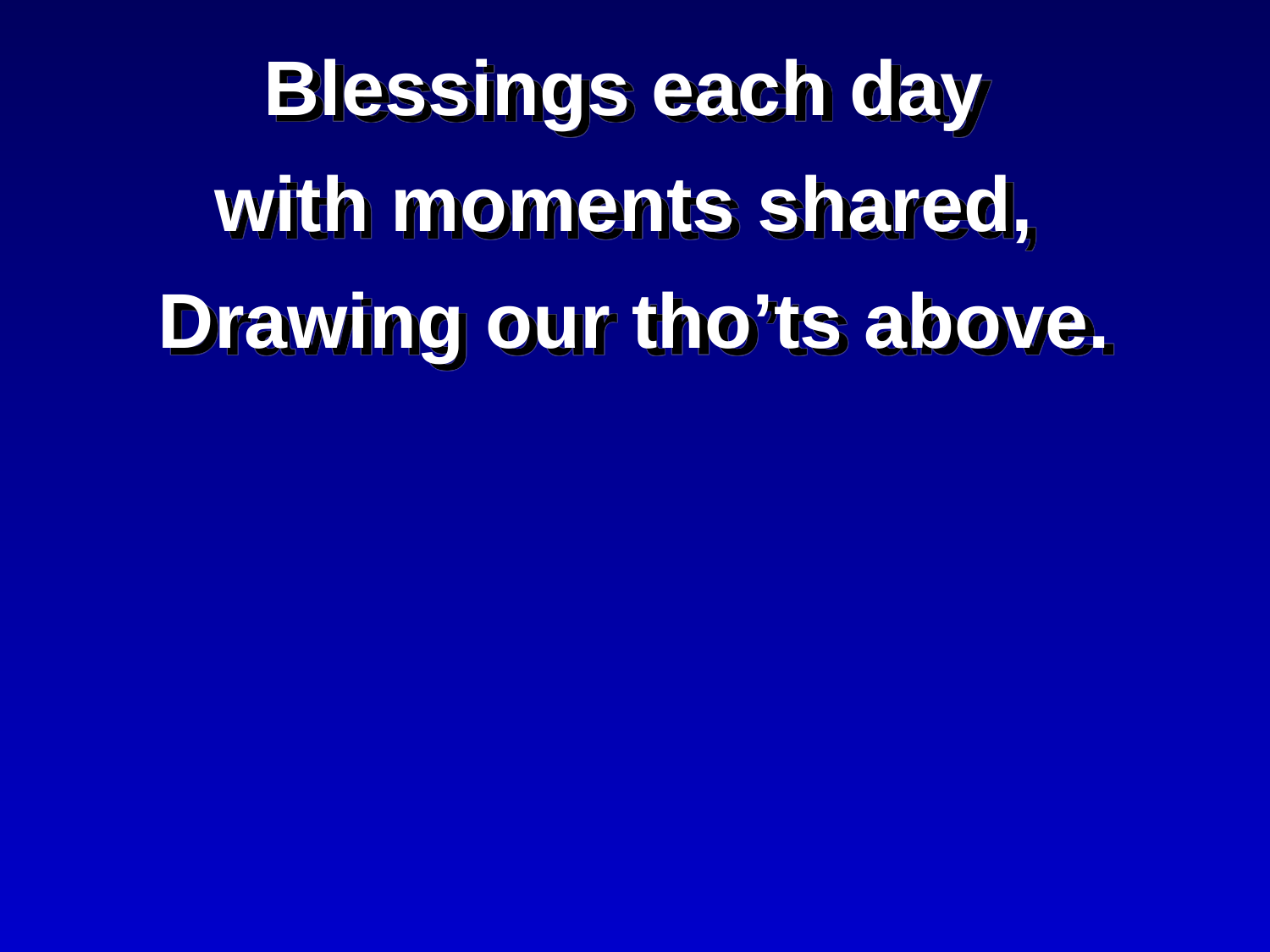

Blessings each day
with moments shared,
Drawing our tho’ts above.